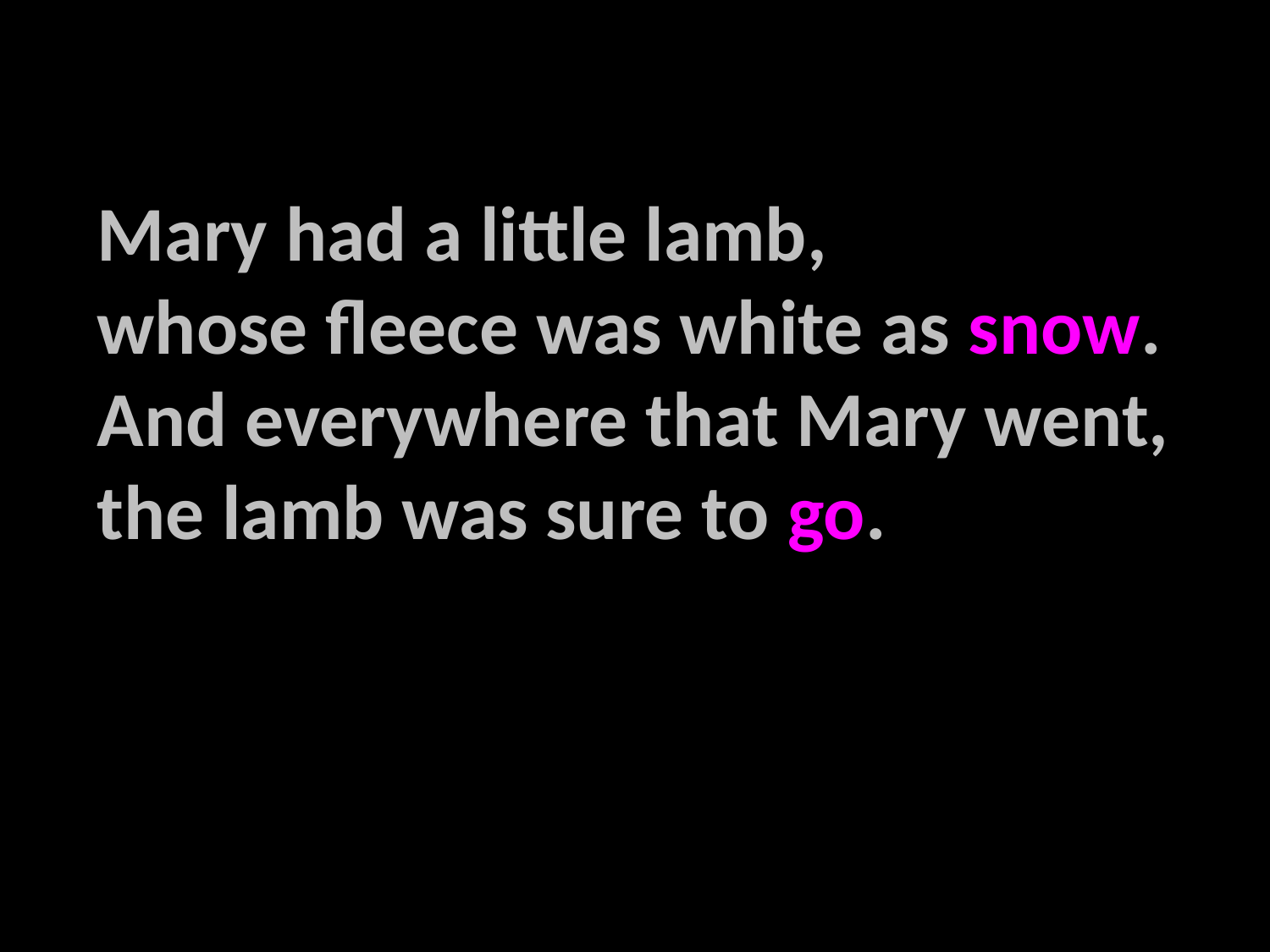

Mary had a little lamb,
whose fleece was white as snow.
And everywhere that Mary went,
the lamb was sure to go.